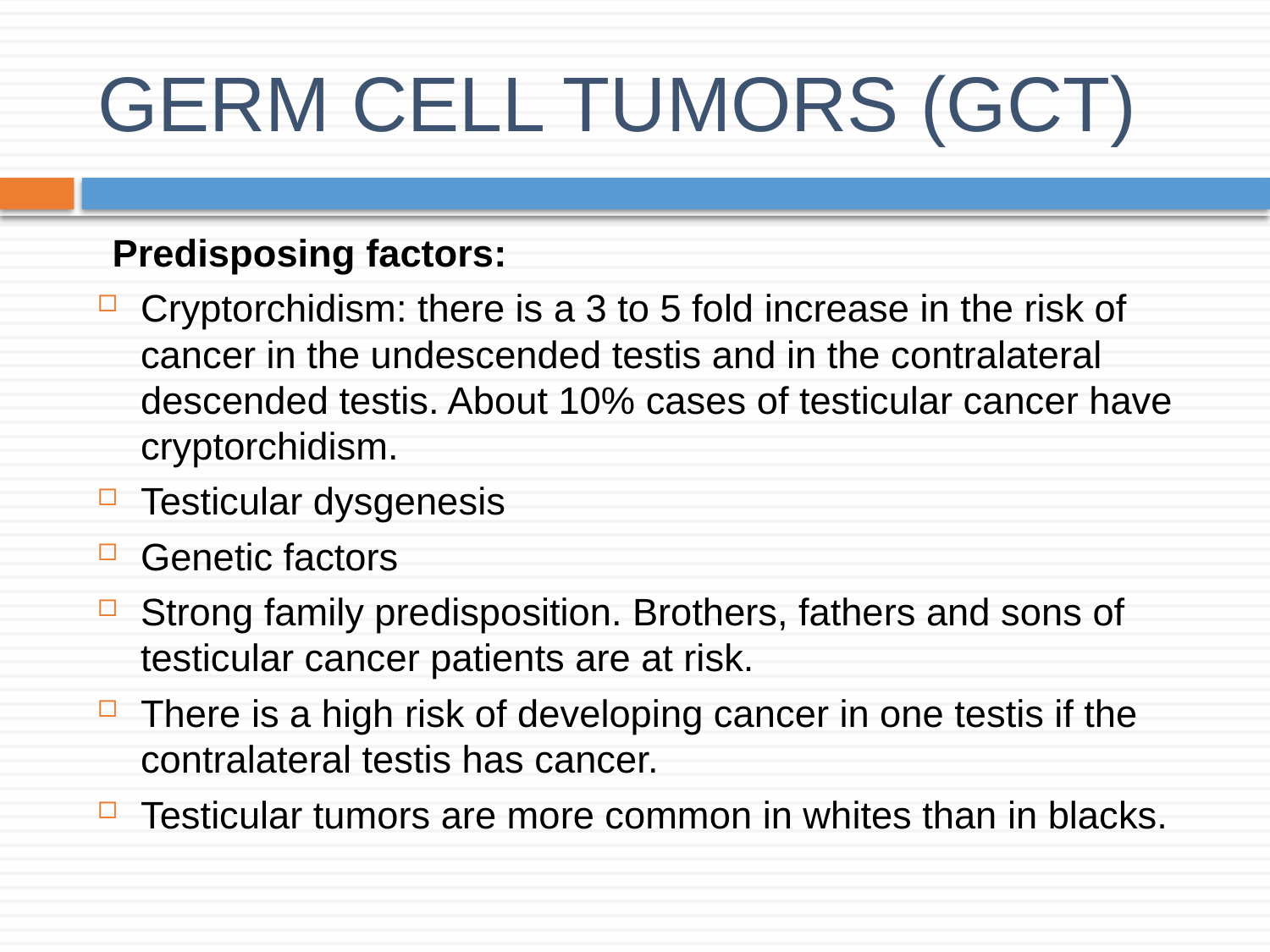

# GERM CELL TUMORS (GCT)
Predisposing factors:
Cryptorchidism: there is a 3 to 5 fold increase in the risk of cancer in the undescended testis and in the contralateral descended testis. About 10% cases of testicular cancer have cryptorchidism.
Testicular dysgenesis
Genetic factors
Strong family predisposition. Brothers, fathers and sons of testicular cancer patients are at risk.
There is a high risk of developing cancer in one testis if the contralateral testis has cancer.
Testicular tumors are more common in whites than in blacks.